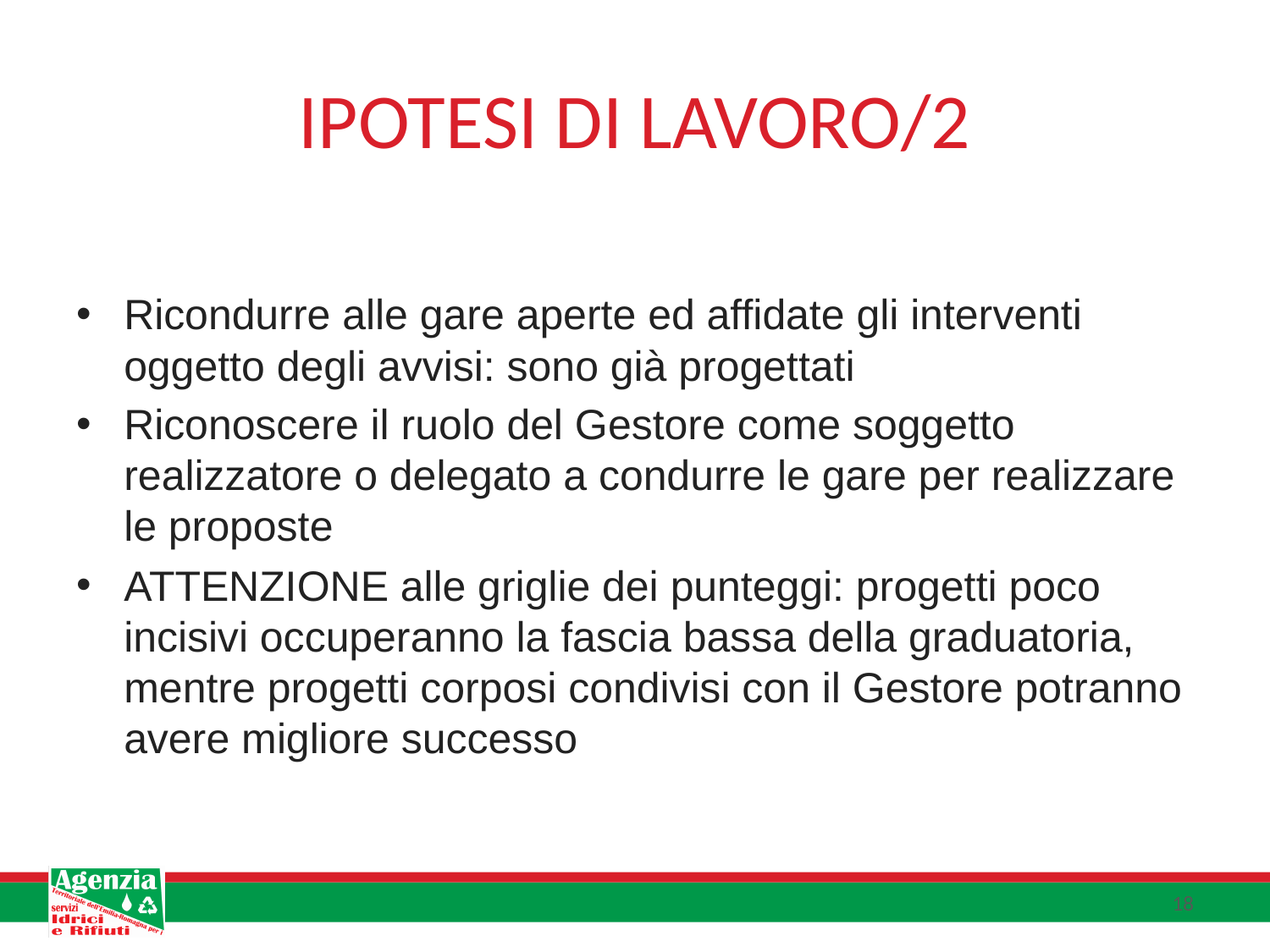

# IPOTESI DI LAVORO/2

Ricondurre alle gare aperte ed affidate gli interventi oggetto degli avvisi: sono già progettati
Riconoscere il ruolo del Gestore come soggetto realizzatore o delegato a condurre le gare per realizzare le proposte
ATTENZIONE alle griglie dei punteggi: progetti poco incisivi occuperanno la fascia bassa della graduatoria, mentre progetti corposi condivisi con il Gestore potranno avere migliore successo

18